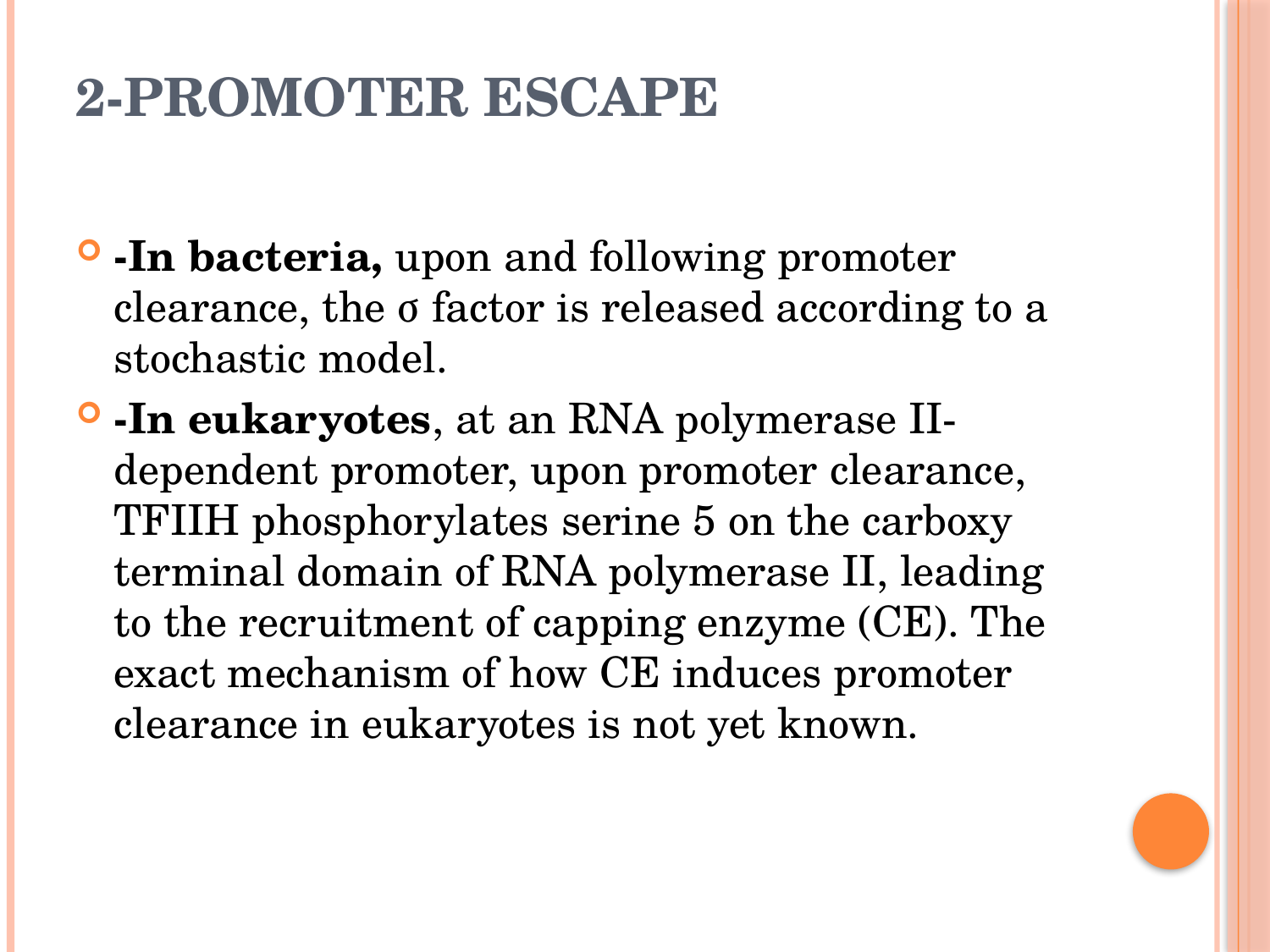

# 2-Promoter escape
-In bacteria, upon and following promoter clearance, the σ factor is released according to a stochastic model.
-In eukaryotes, at an RNA polymerase II-dependent promoter, upon promoter clearance, TFIIH phosphorylates serine 5 on the carboxy terminal domain of RNA polymerase II, leading to the recruitment of capping enzyme (CE). The exact mechanism of how CE induces promoter clearance in eukaryotes is not yet known.